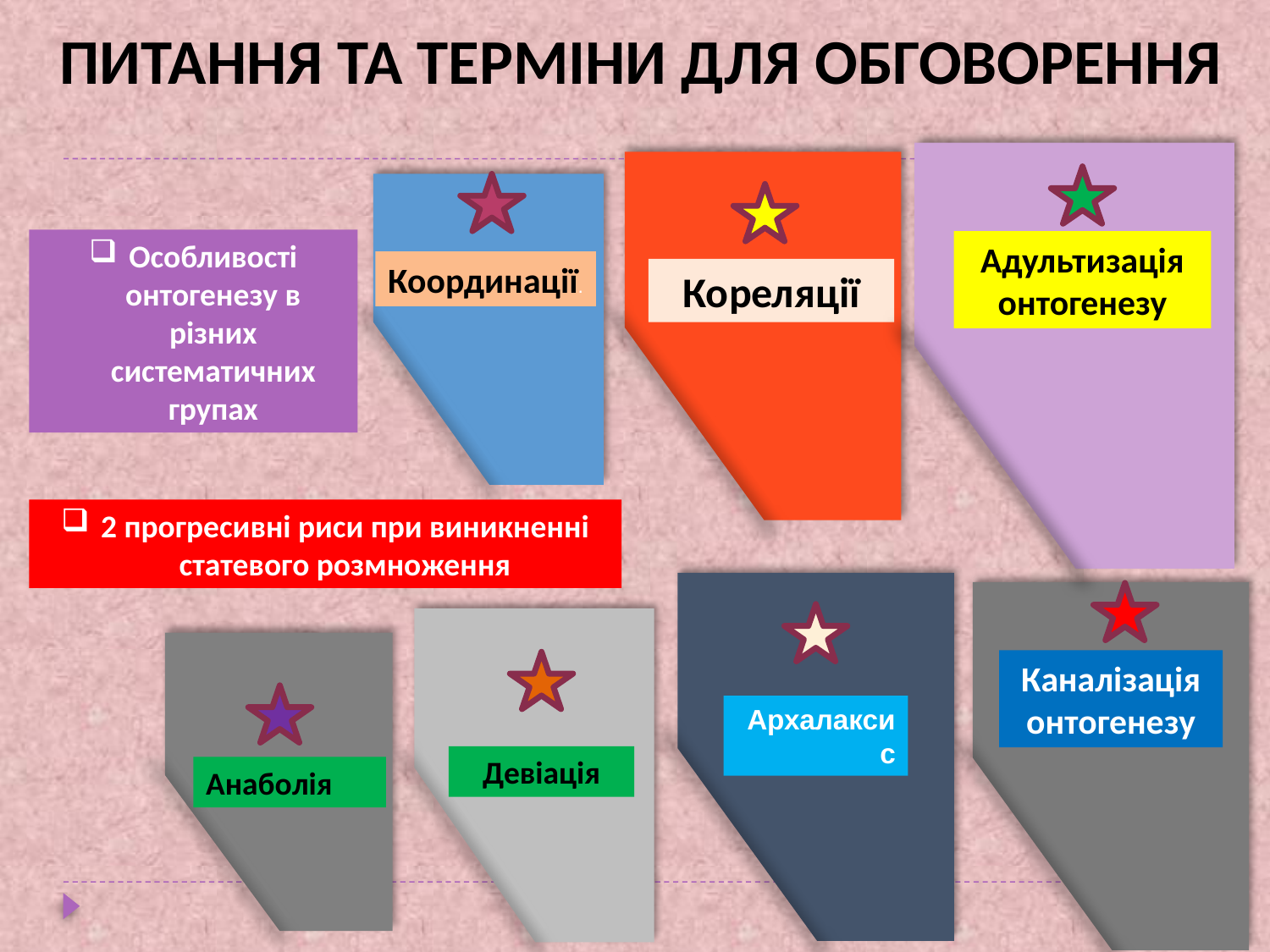

ПИТАННЯ ТА ТЕРМІНИ ДЛЯ ОБГОВОРЕННЯ

Особливості онтогенезу в різних систематичних групах
Адультизація онтогенезу
Координації.
Кореляції
2 прогресивні риси при виникненні статевого розмноження

Каналізація онтогенезу

Архалаксис
Девіація
Анаболія